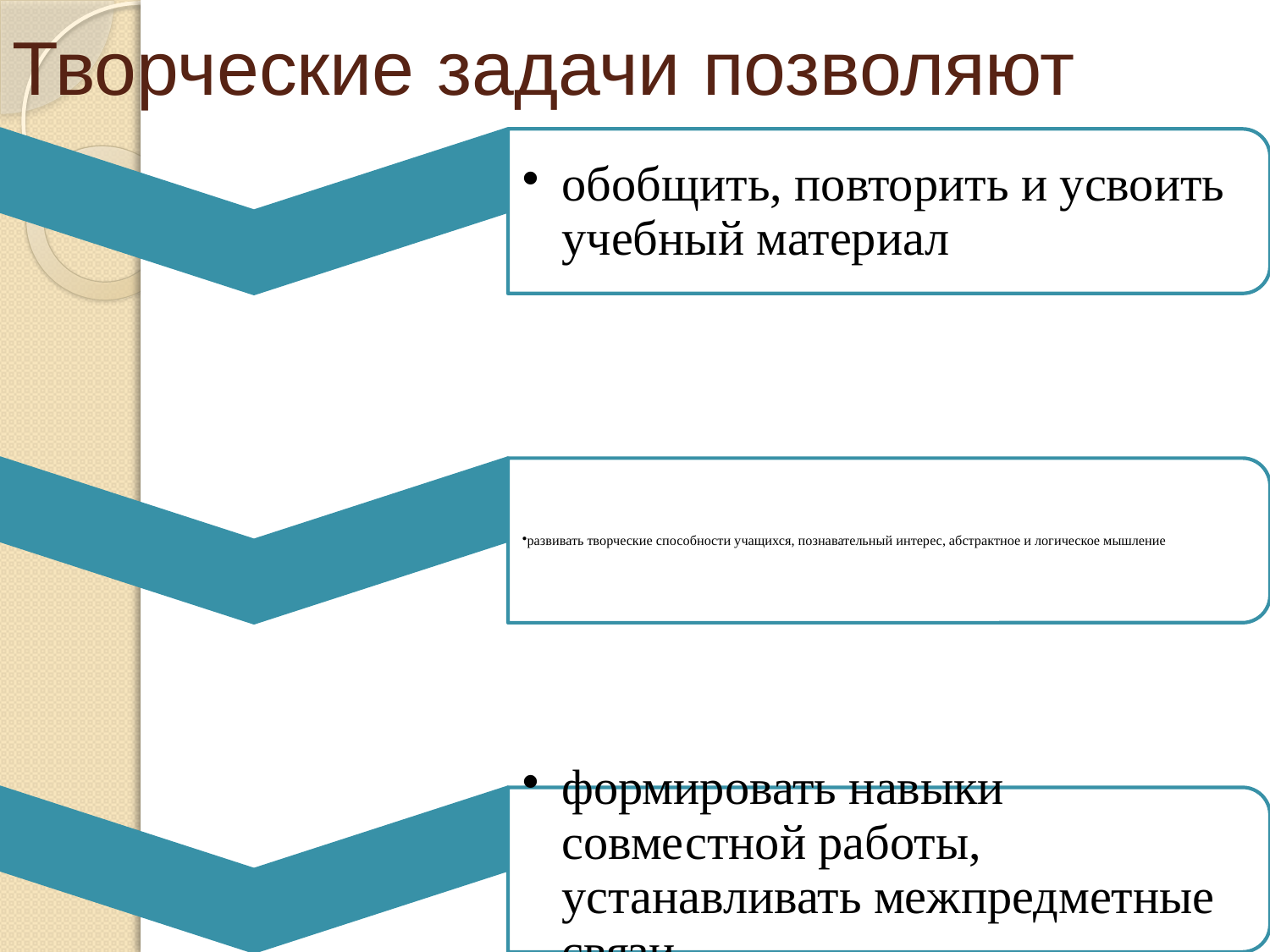

# Творческие задачи позволяют
обобщить, повторить и усвоить учебный материал
развивать творческие способности учащихся, познавательный интерес, абстрактное и логическое мышление